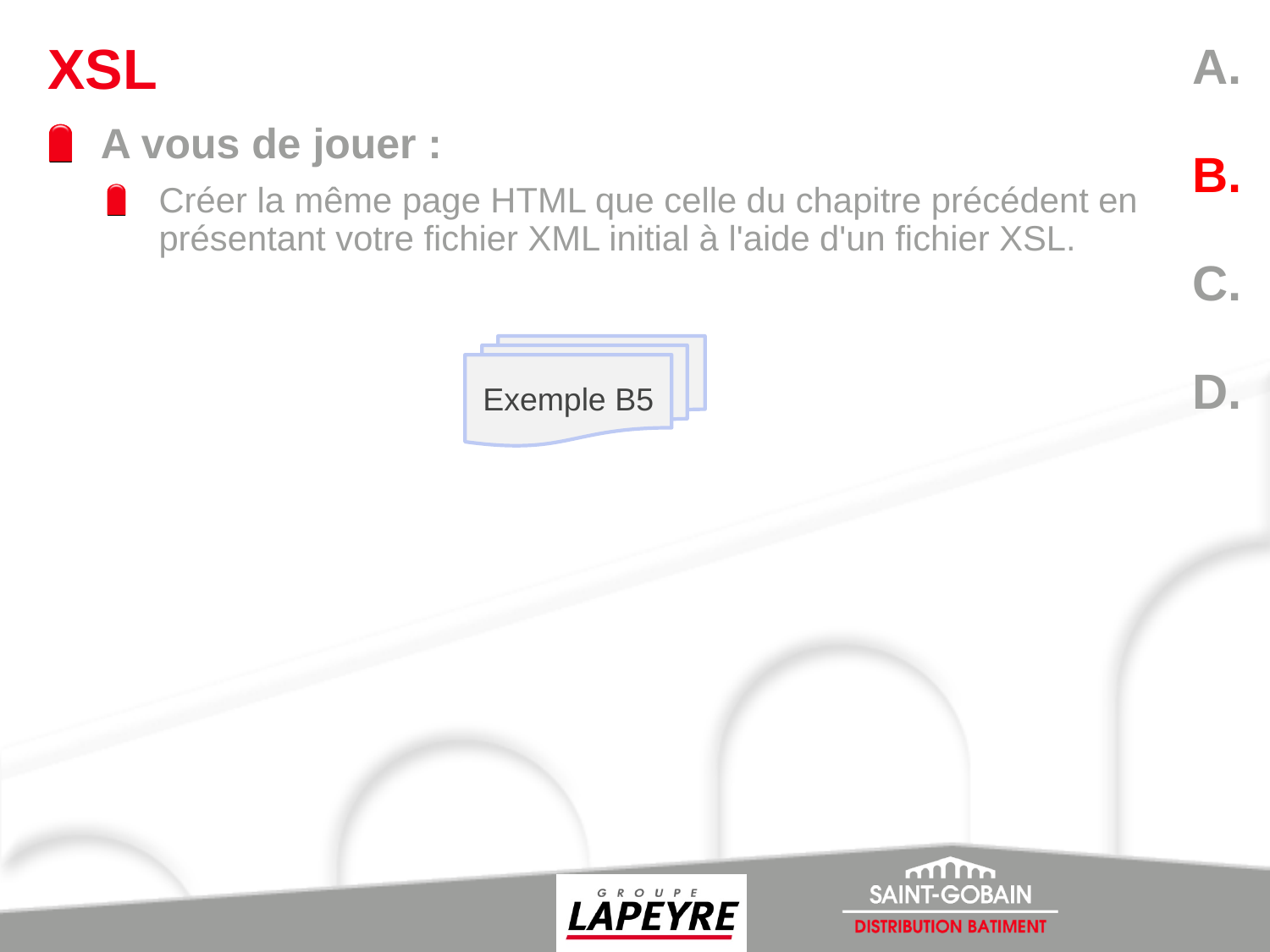

A.
B.
C.
D.
# XSL
A vous de jouer :
Créer la même page HTML que celle du chapitre précédent en présentant votre fichier XML initial à l'aide d'un fichier XSL.

Exemple B5